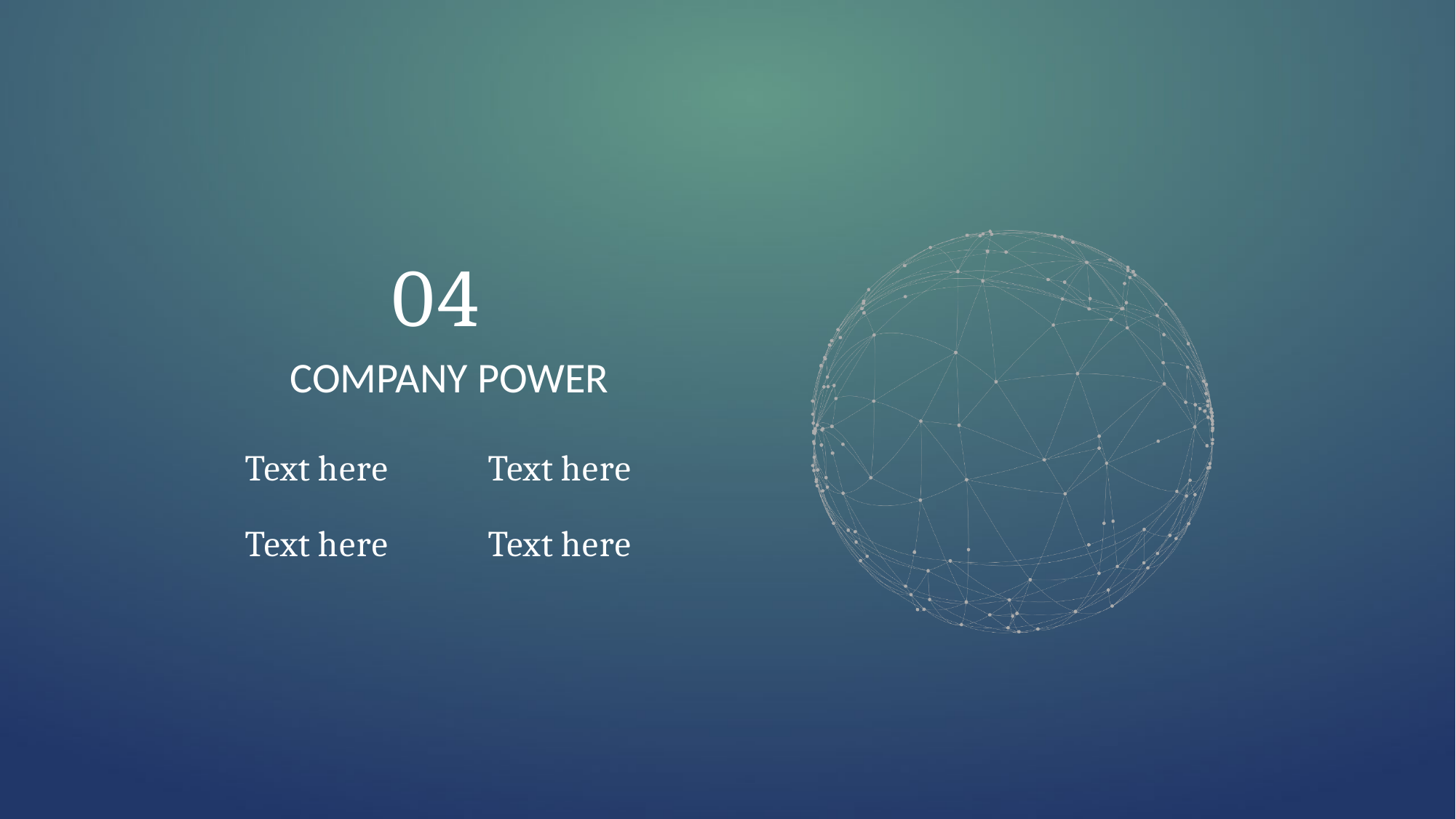

04
COMPANY POWER
Text here
Text here
Text here
Text here